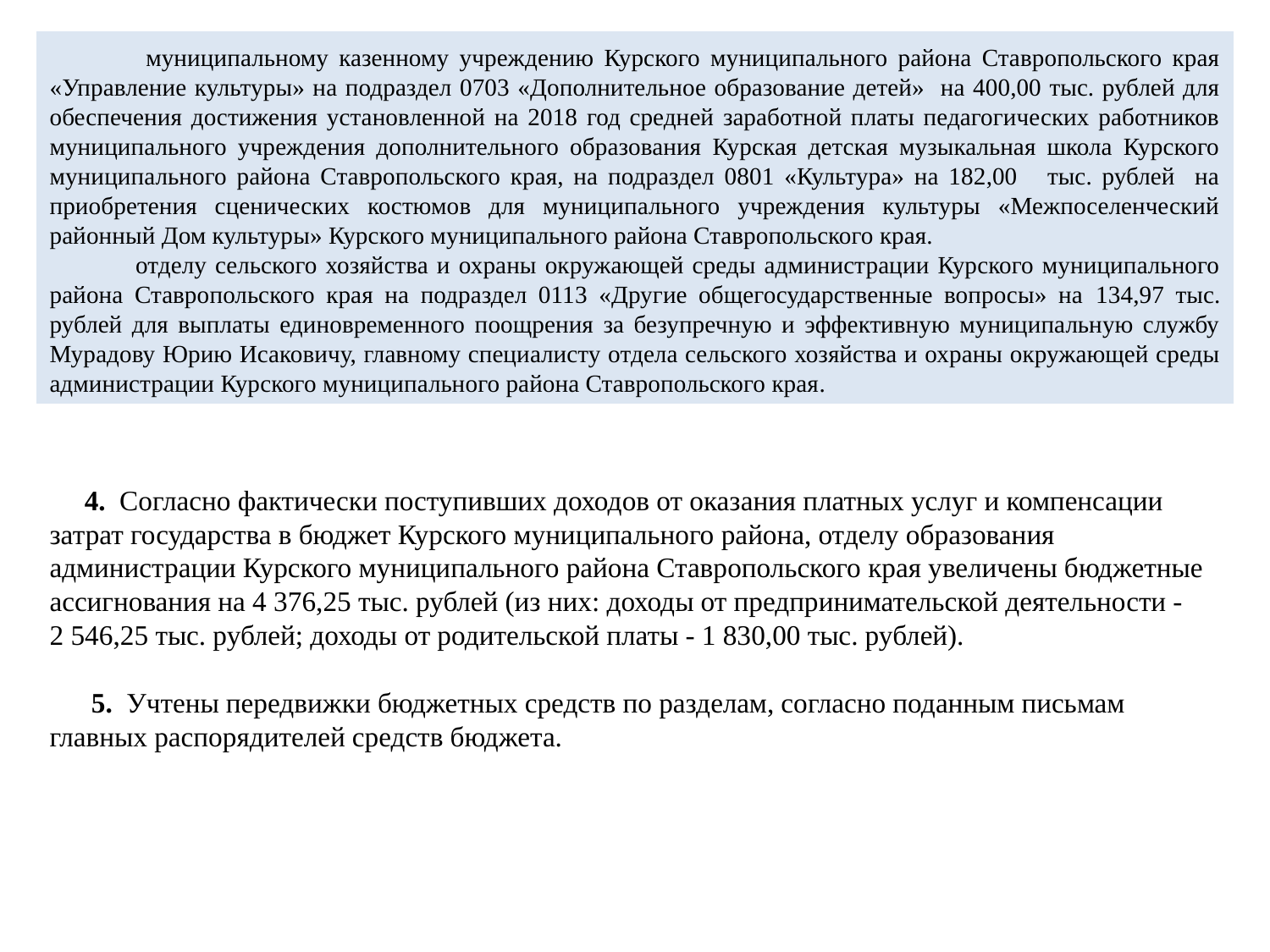

муниципальному казенному учреждению Курского муниципального района Ставропольского края «Управление культуры» на подраздел 0703 «Дополнительное образование детей»  на 400,00 тыс. рублей для обеспечения достижения установленной на 2018 год средней заработной платы педагогических работников муниципального учреждения дополнительного образования Курская детская музыкальная школа Курского муниципального района Ставропольского края, на подраздел 0801 «Культура» на 182,00   тыс. рублей  на приобретения сценических костюмов для муниципального учреждения культуры «Межпоселенческий районный Дом культуры» Курского муниципального района Ставропольского края.
          отделу сельского хозяйства и охраны окружающей среды администрации Курского муниципального района Ставропольского края на подраздел 0113 «Другие общегосударственные вопросы» на 134,97 тыс. рублей для выплаты единовременного поощрения за безупречную и эффективную муниципальную службу Мурадову Юрию Исаковичу, главному специалисту отдела сельского хозяйства и охраны окружающей среды администрации Курского муниципального района Ставропольского края.
     4.  Согласно фактически поступивших доходов от оказания платных услуг и компенсации затрат государства в бюджет Курского муниципального района, отделу образования администрации Курского муниципального района Ставропольского края увеличены бюджетные ассигнования на 4 376,25 тыс. рублей (из них: доходы от предпринимательской деятельности - 2 546,25 тыс. рублей; доходы от родительской платы - 1 830,00 тыс. рублей).

      5.  Учтены передвижки бюджетных средств по разделам, согласно поданным письмам главных распорядителей средств бюджета.